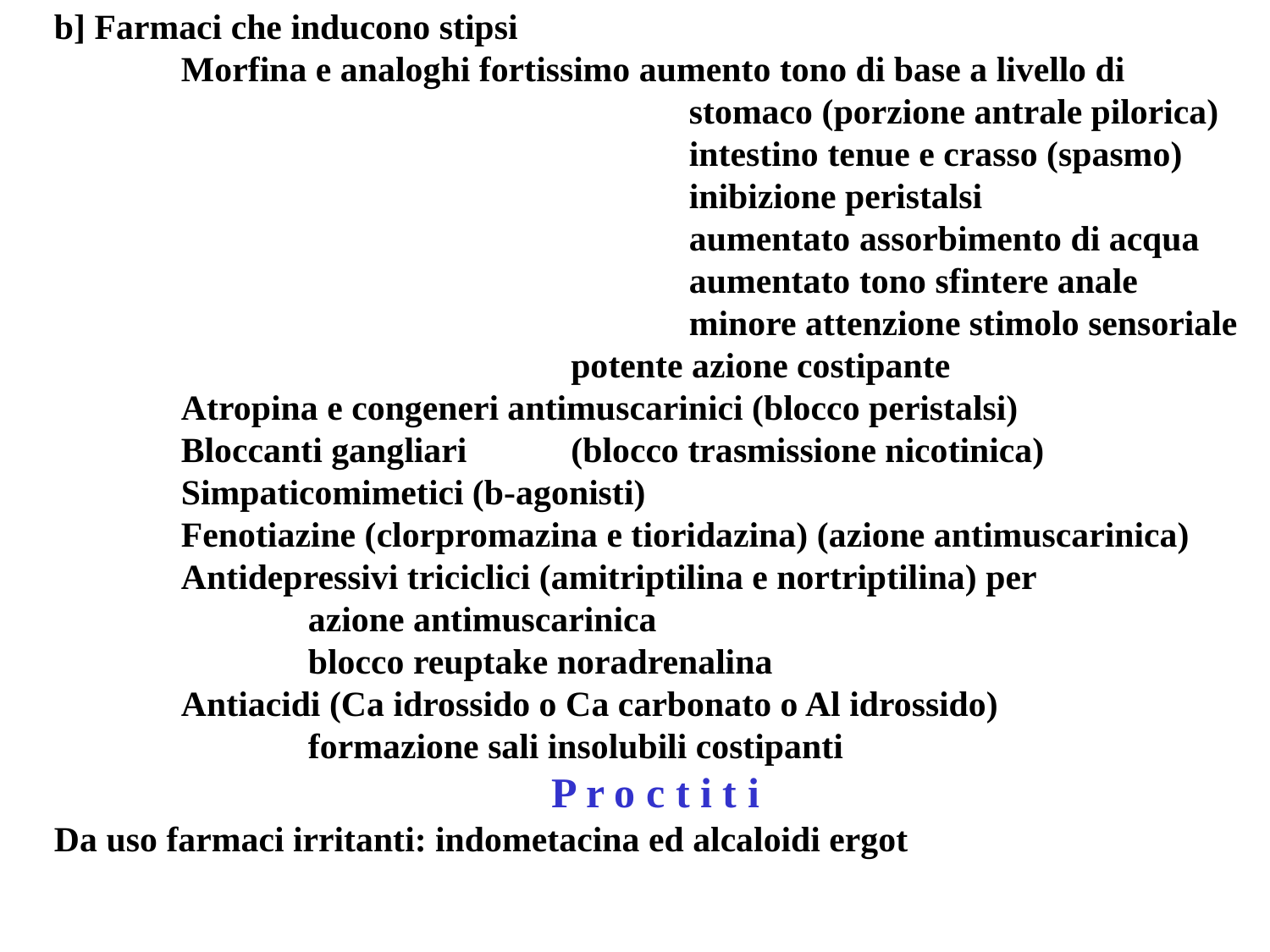

b] Farmaci che inducono stipsi
	Morfina e analoghi fortissimo aumento tono di base a livello di
					stomaco (porzione antrale pilorica)
					intestino tenue e crasso (spasmo)
					inibizione peristalsi
					aumentato assorbimento di acqua
					aumentato tono sfintere anale
					minore attenzione stimolo sensoriale
				 potente azione costipante
	Atropina e congeneri antimuscarinici (blocco peristalsi)
	Bloccanti gangliari	 (blocco trasmissione nicotinica)
	Simpaticomimetici (b-agonisti)
	Fenotiazine (clorpromazina e tioridazina) (azione antimuscarinica)
	Antidepressivi triciclici (amitriptilina e nortriptilina) per
		azione antimuscarinica
		blocco reuptake noradrenalina
	Antiacidi (Ca idrossido o Ca carbonato o Al idrossido)
		formazione sali insolubili costipanti
P r o c t i t i
Da uso farmaci irritanti: indometacina ed alcaloidi ergot